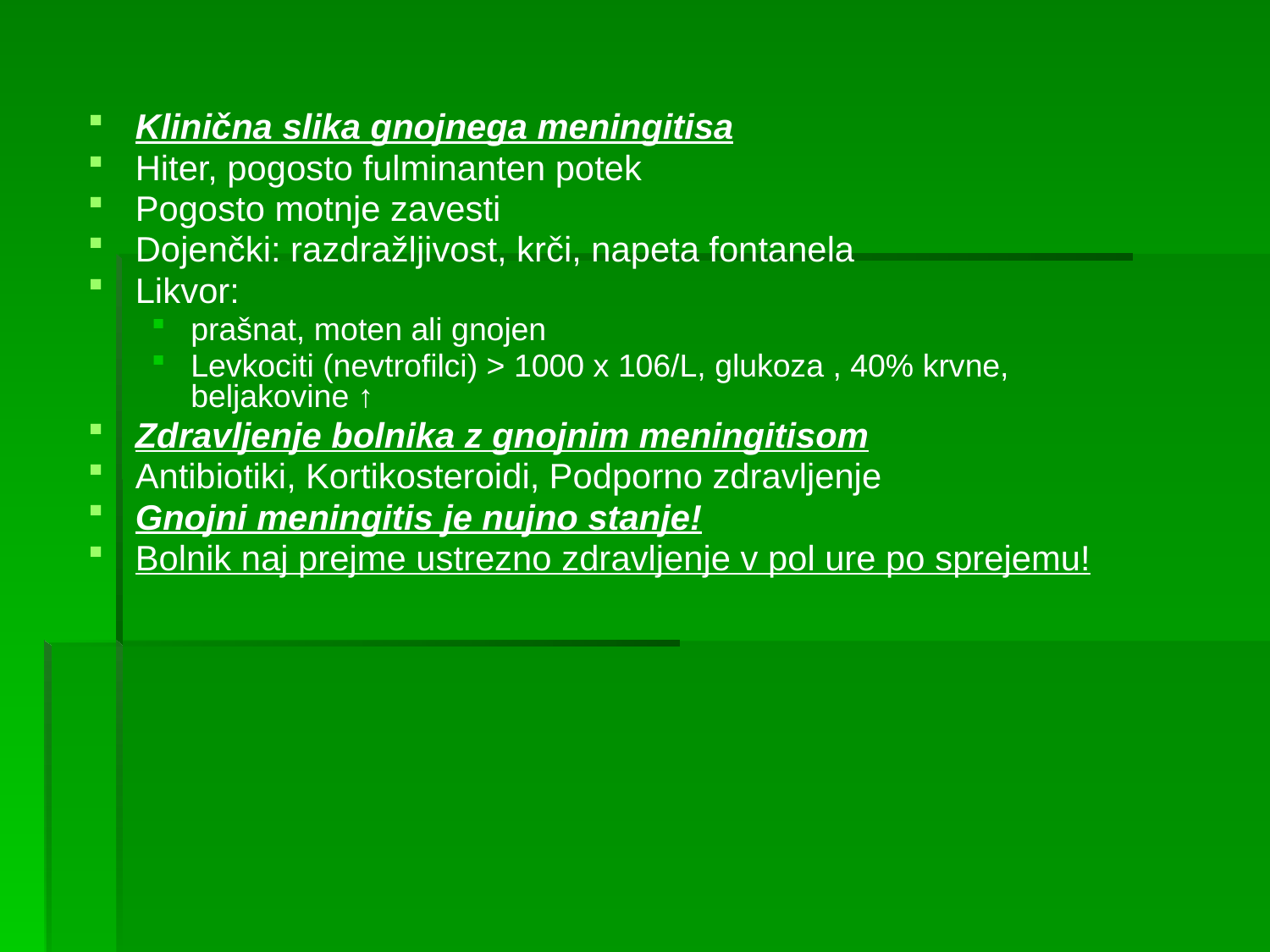

Klinična slika gnojnega meningitisa
Hiter, pogosto fulminanten potek
Pogosto motnje zavesti
Dojenčki: razdražljivost, krči, napeta fontanela
Likvor:
prašnat, moten ali gnojen
Levkociti (nevtrofilci) > 1000 x 106/L, glukoza , 40% krvne, beljakovine ↑
Zdravljenje bolnika z gnojnim meningitisom
Antibiotiki, Kortikosteroidi, Podporno zdravljenje
Gnojni meningitis je nujno stanje!
Bolnik naj prejme ustrezno zdravljenje v pol ure po sprejemu!